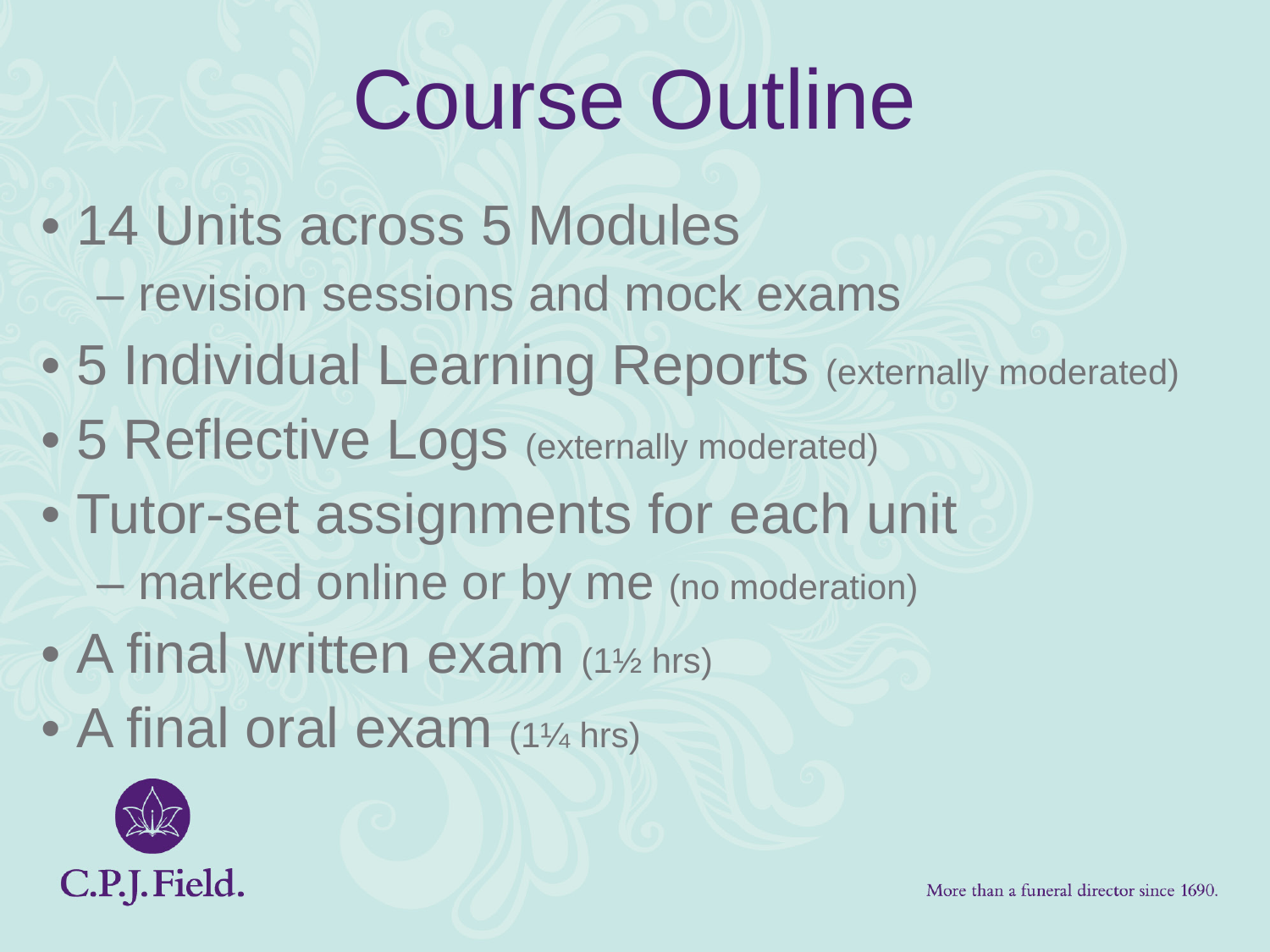

# Course Outline
 14 Units across 5 Modules
 revision sessions and mock exams
 5 Individual Learning Reports (externally moderated)
 5 Reflective Logs (externally moderated)
 Tutor-set assignments for each unit
 marked online or by me (no moderation)
 A final written exam (1½ hrs)
 A final oral exam (1¼ hrs)